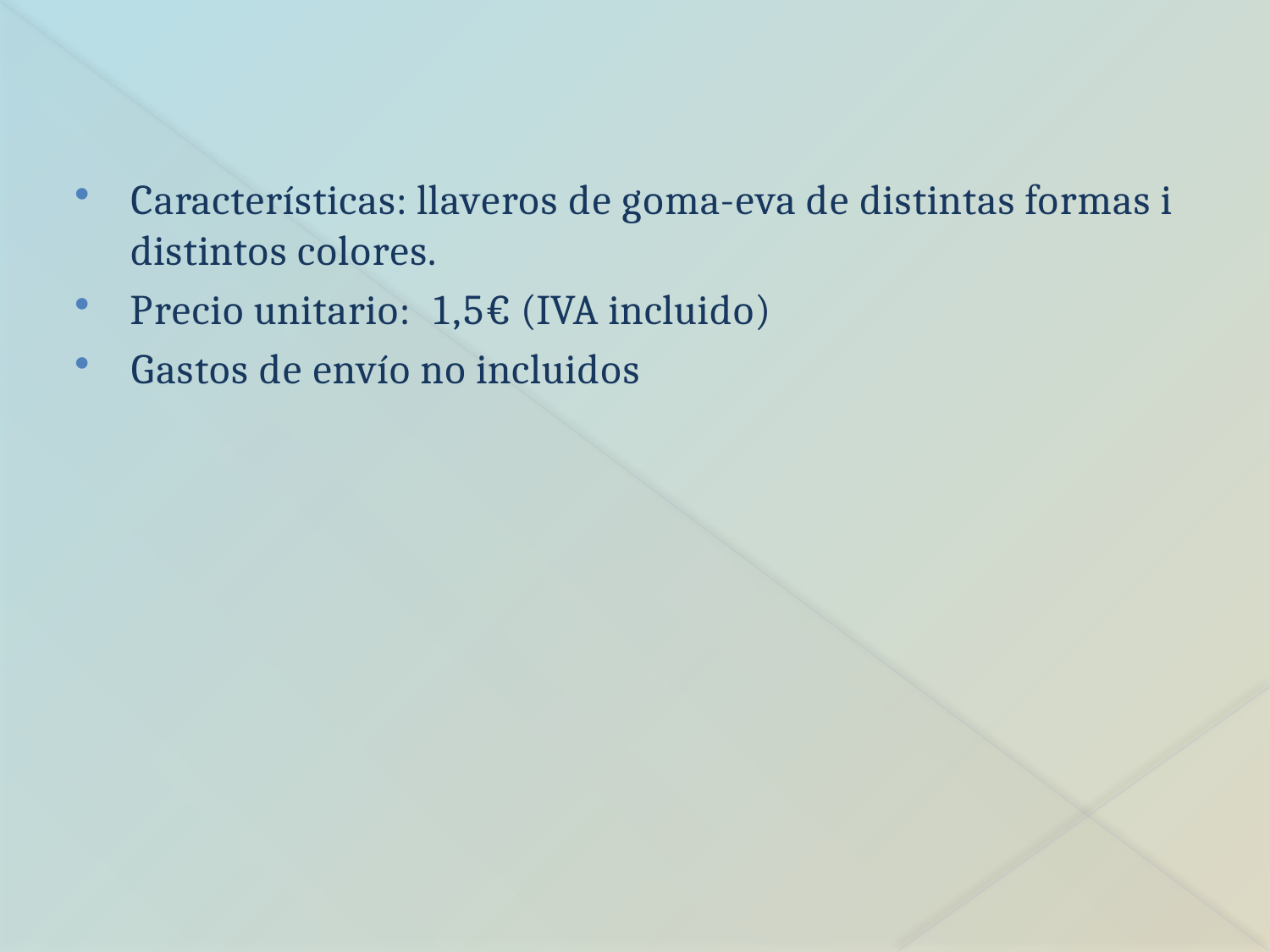

Características: llaveros de goma-eva de distintas formas i distintos colores.
Precio unitario:  1,5€ (IVA incluido)
Gastos de envío no incluidos